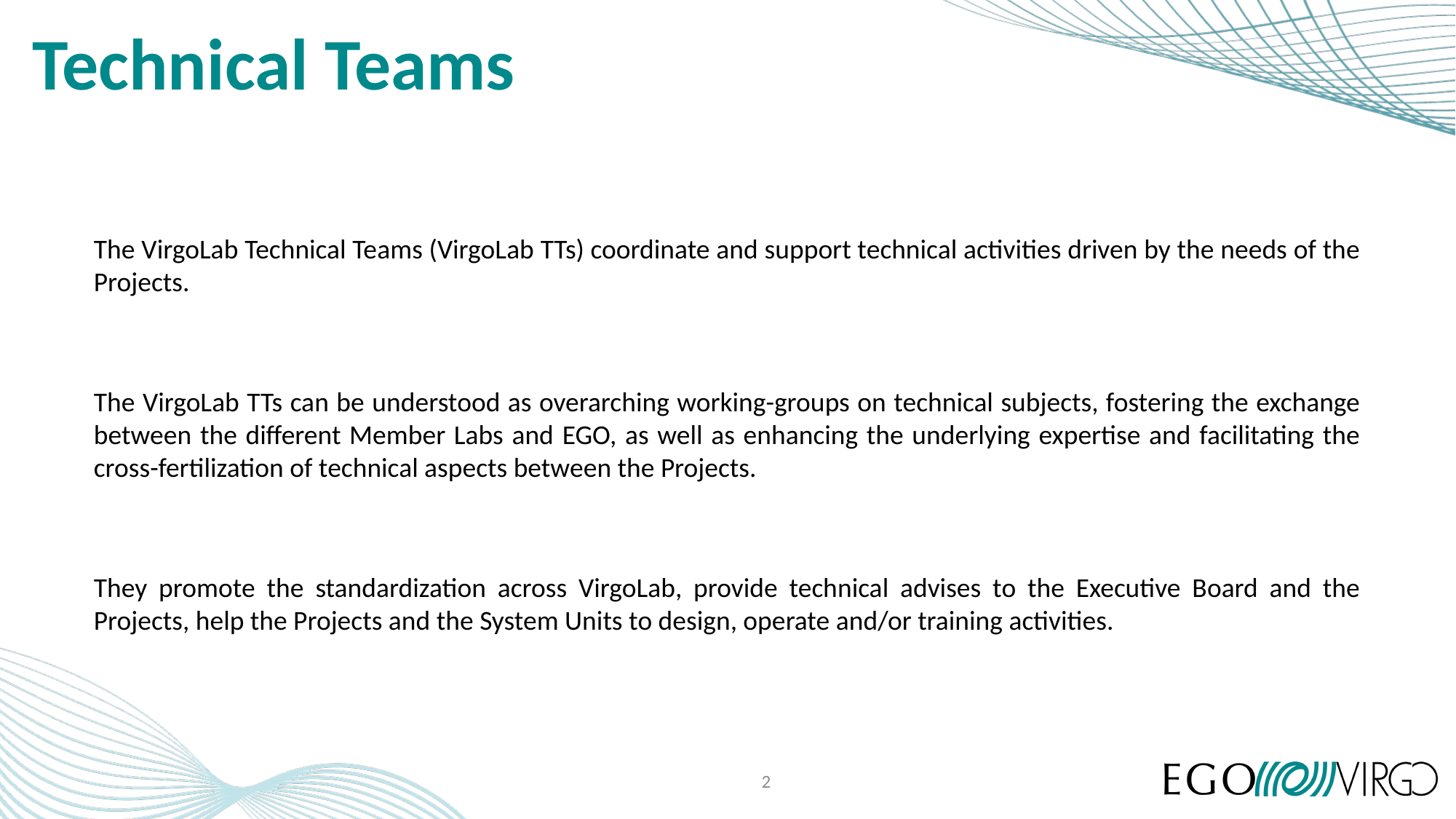

# Technical Teams
The VirgoLab Technical Teams (VirgoLab TTs) coordinate and support technical activities driven by the needs of the Projects.

The VirgoLab TTs can be understood as overarching working-groups on technical subjects, fostering the exchange between the different Member Labs and EGO, as well as enhancing the underlying expertise and facilitating the cross-fertilization of technical aspects between the Projects.

They promote the standardization across VirgoLab, provide technical advises to the Executive Board and the Projects, help the Projects and the System Units to design, operate and/or training activities.
2